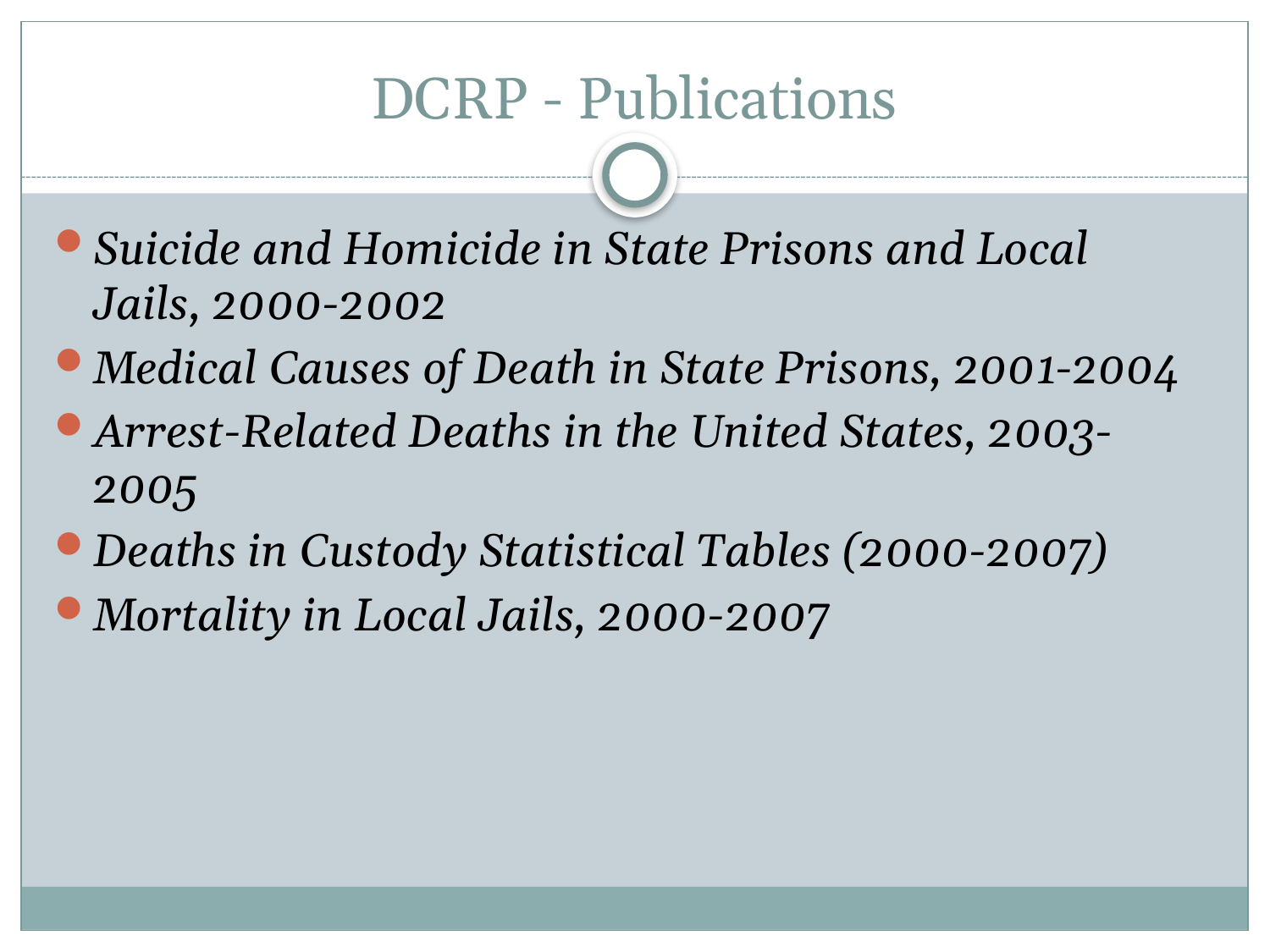

# DCRP - Publications
Suicide and Homicide in State Prisons and Local Jails, 2000-2002
Medical Causes of Death in State Prisons, 2001-2004
Arrest-Related Deaths in the United States, 2003-2005
Deaths in Custody Statistical Tables (2000-2007)
Mortality in Local Jails, 2000-2007